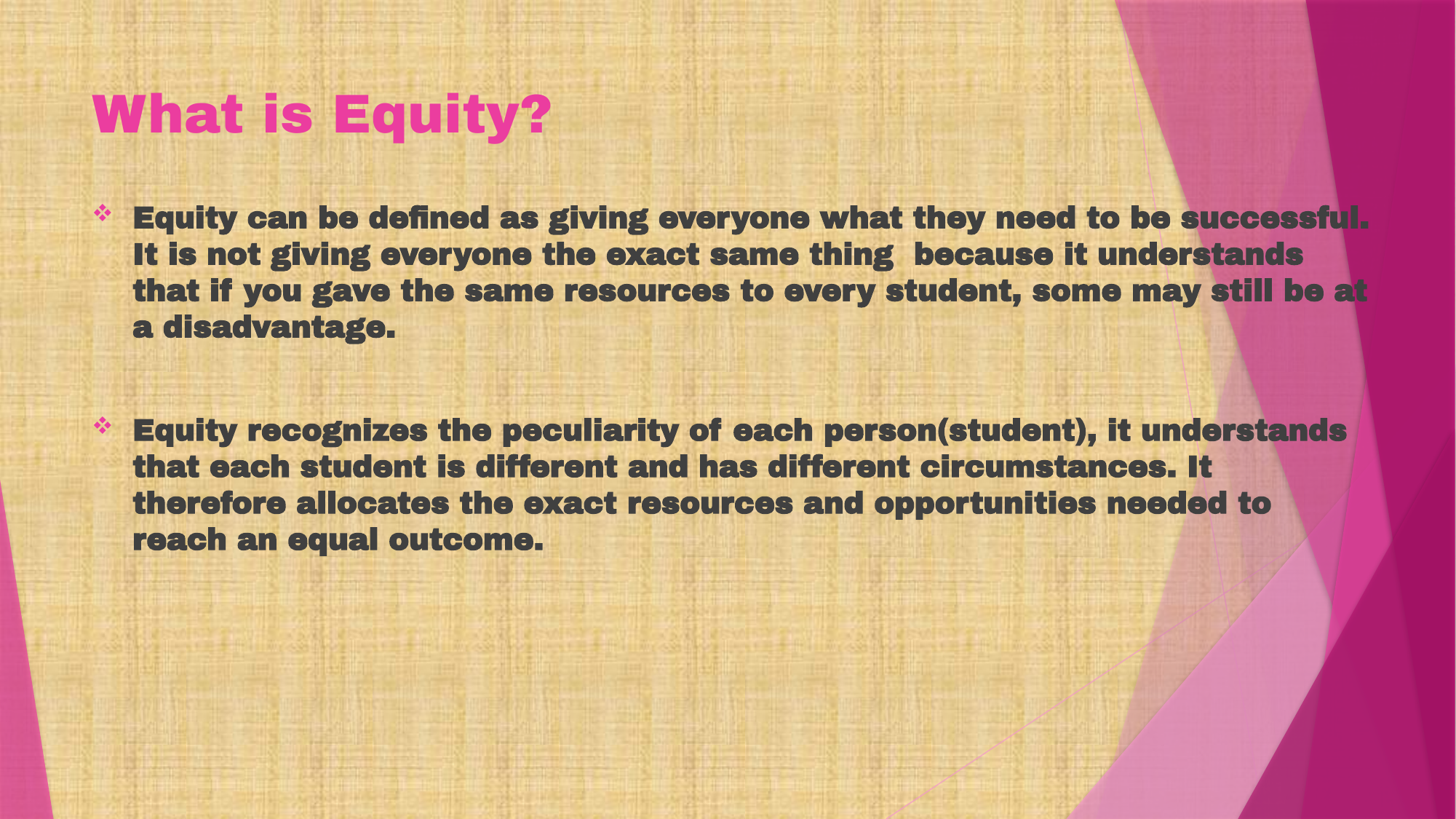

# What is Equity?
Equity can be defined as giving everyone what they need to be successful. It is not giving everyone the exact same thing  because it understands that if you gave the same resources to every student, some may still be at a disadvantage.

Equity recognizes the peculiarity of each person(student), it understands that each student is different and has different circumstances. It therefore allocates the exact resources and opportunities needed to reach an equal outcome.